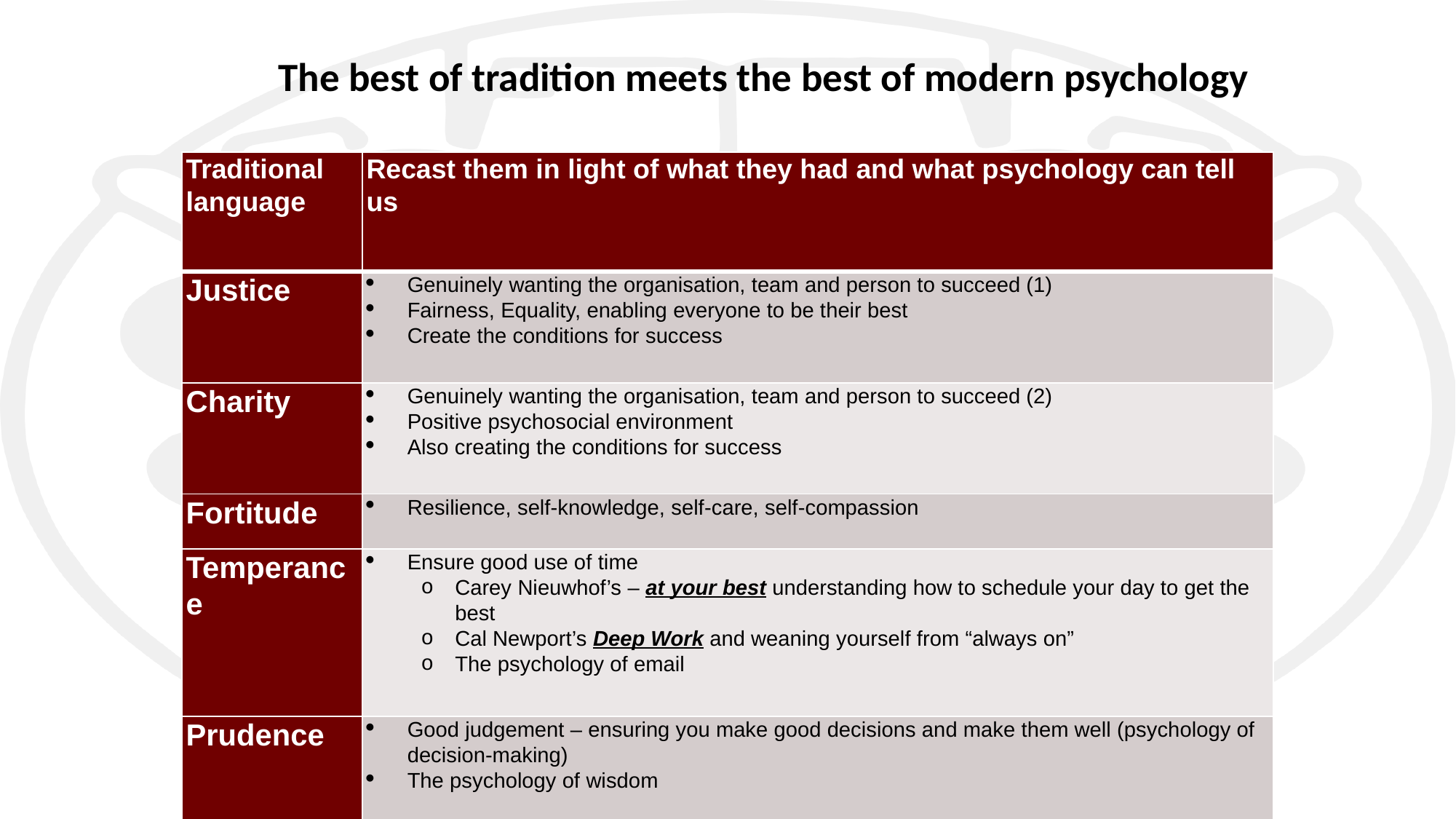

# The best of tradition meets the best of modern psychology
| Traditional language | Recast them in light of what they had and what psychology can tell us |
| --- | --- |
| Justice | Genuinely wanting the organisation, team and person to succeed (1) Fairness, Equality, enabling everyone to be their best Create the conditions for success |
| Charity | Genuinely wanting the organisation, team and person to succeed (2) Positive psychosocial environment Also creating the conditions for success |
| Fortitude | Resilience, self-knowledge, self-care, self-compassion |
| Temperance | Ensure good use of time Carey Nieuwhof’s – at your best understanding how to schedule your day to get the best Cal Newport’s Deep Work and weaning yourself from “always on” The psychology of email |
| Prudence | Good judgement – ensuring you make good decisions and make them well (psychology of decision-making) The psychology of wisdom |